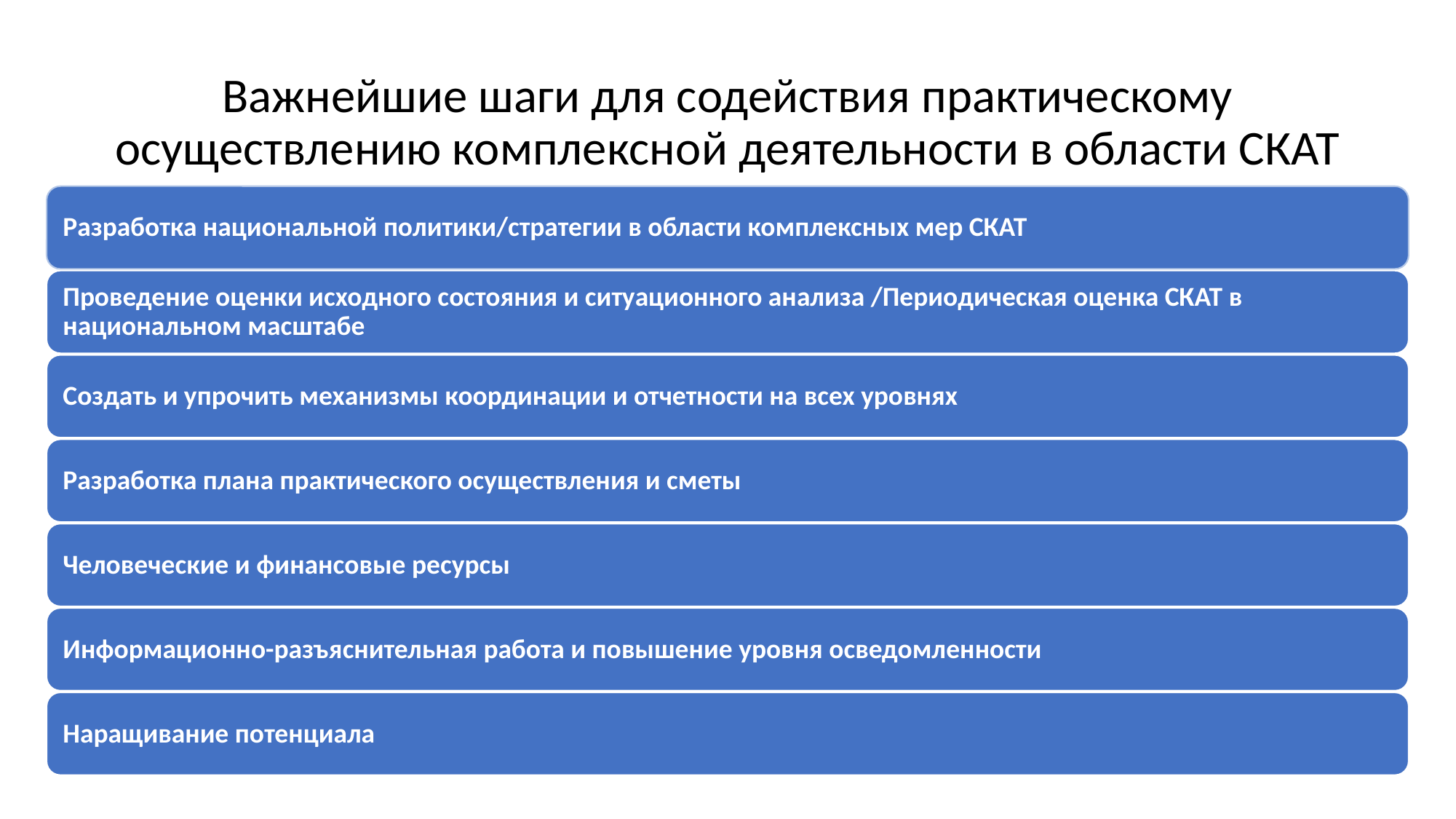

# Важнейшие шаги для содействия практическому осуществлению комплексной деятельности в области СКАТ
Разработка национальной политики/стратегии в области комплексных мер СКАТ
Проведение оценки исходного состояния и ситуационного анализа /Периодическая оценка СКАТ в национальном масштабе
Создать и упрочить механизмы координации и отчетности на всех уровнях
Разработка плана практического осуществления и сметы
Человеческие и финансовые ресурсы
Информационно-разъяснительная работа и повышение уровня осведомленности
Наращивание потенциала